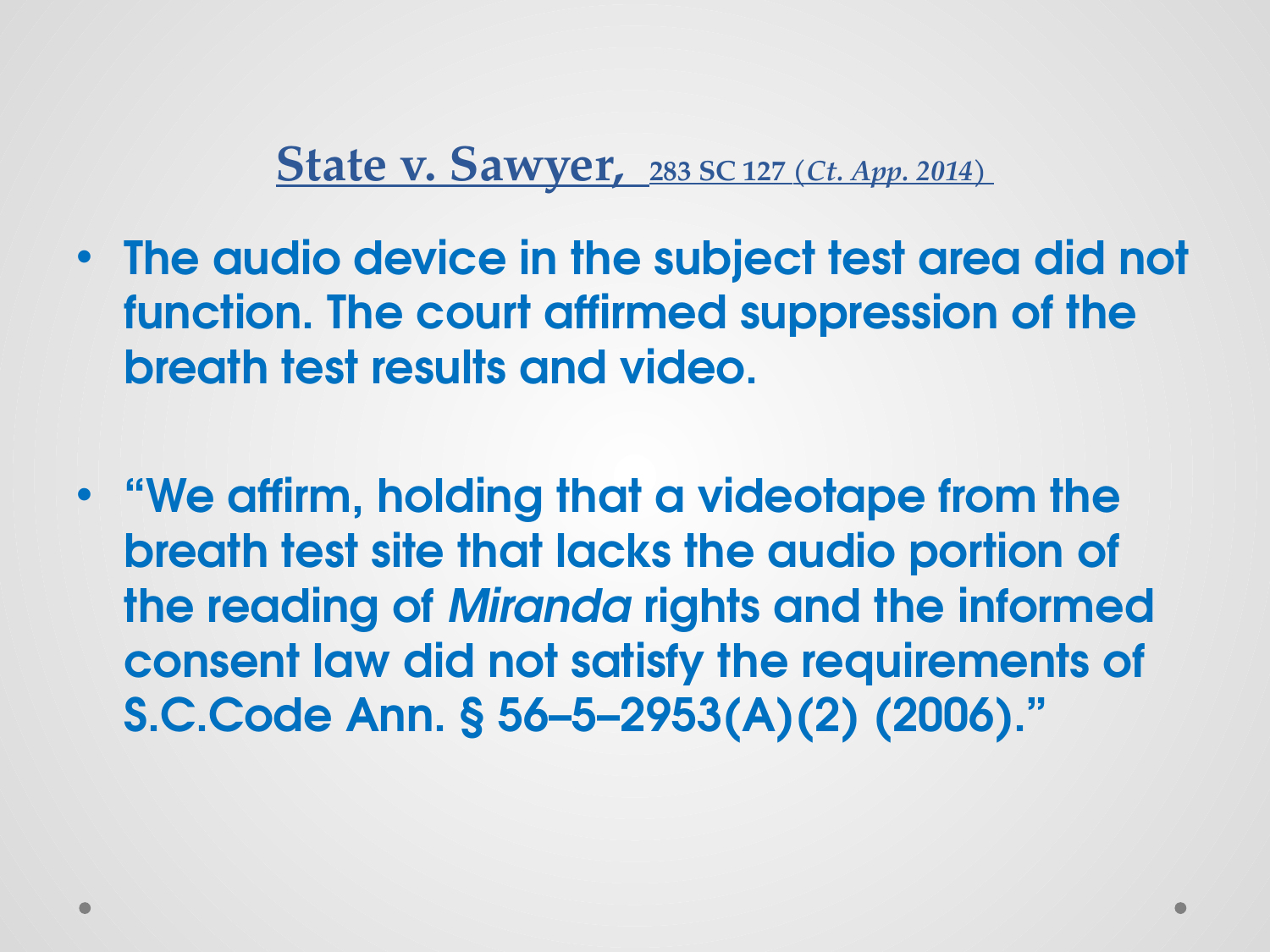

# State v. Sawyer,  283 SC 127 (Ct. App. 2014)
The audio device in the subject test area did not function. The court affirmed suppression of the breath test results and video.

“We affirm, holding that a videotape from the breath test site that lacks the audio portion of the reading of Miranda rights and the informed consent law did not satisfy the requirements of S.C.Code Ann. § 56–5–2953(A)(2) (2006).”